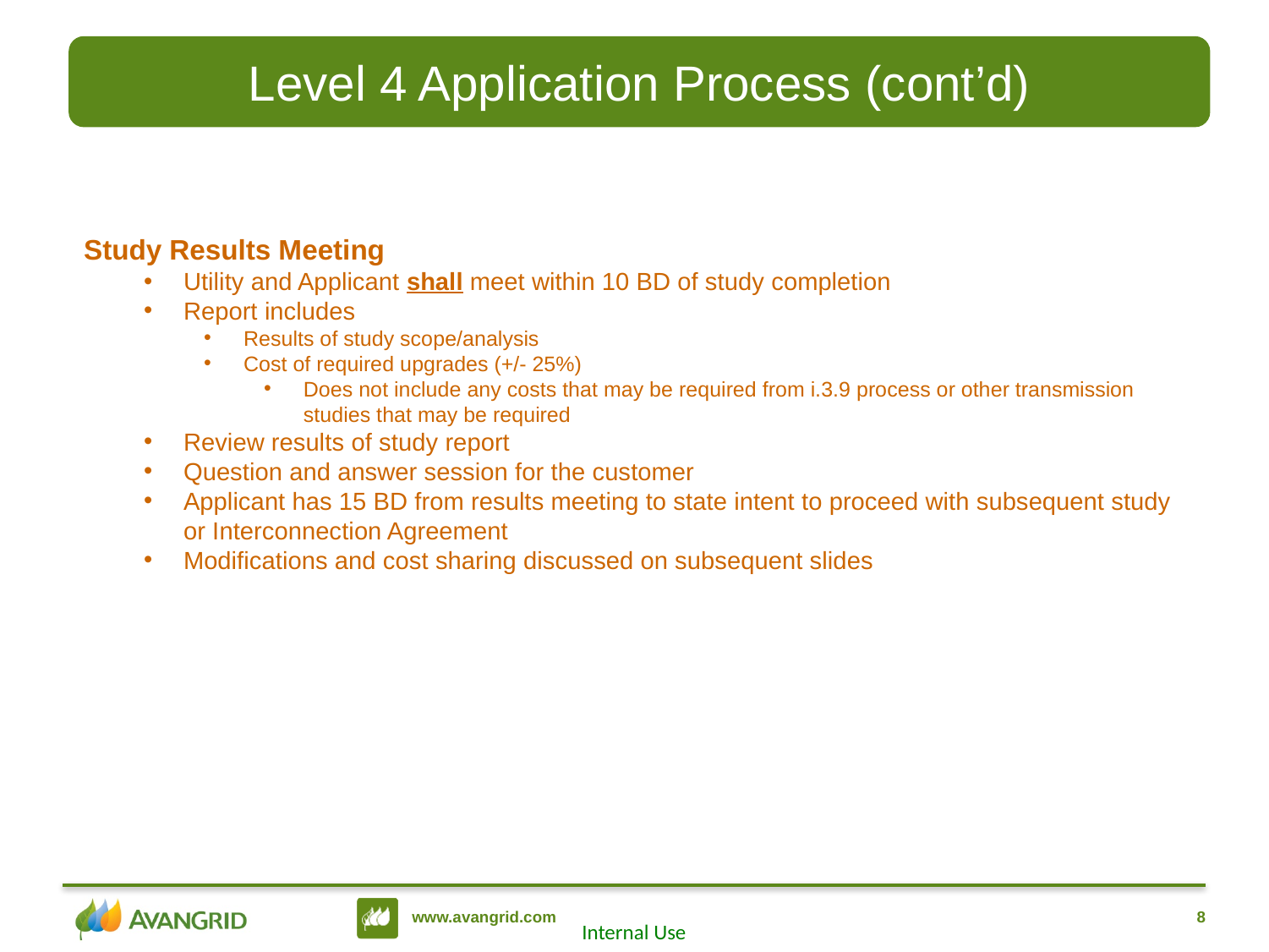

Level 4 Application Process (cont’d)
Study Results Meeting
Utility and Applicant shall meet within 10 BD of study completion
Report includes
Results of study scope/analysis
Cost of required upgrades (+/- 25%)
Does not include any costs that may be required from i.3.9 process or other transmission studies that may be required
Review results of study report
Question and answer session for the customer
Applicant has 15 BD from results meeting to state intent to proceed with subsequent study or Interconnection Agreement
Modifications and cost sharing discussed on subsequent slides